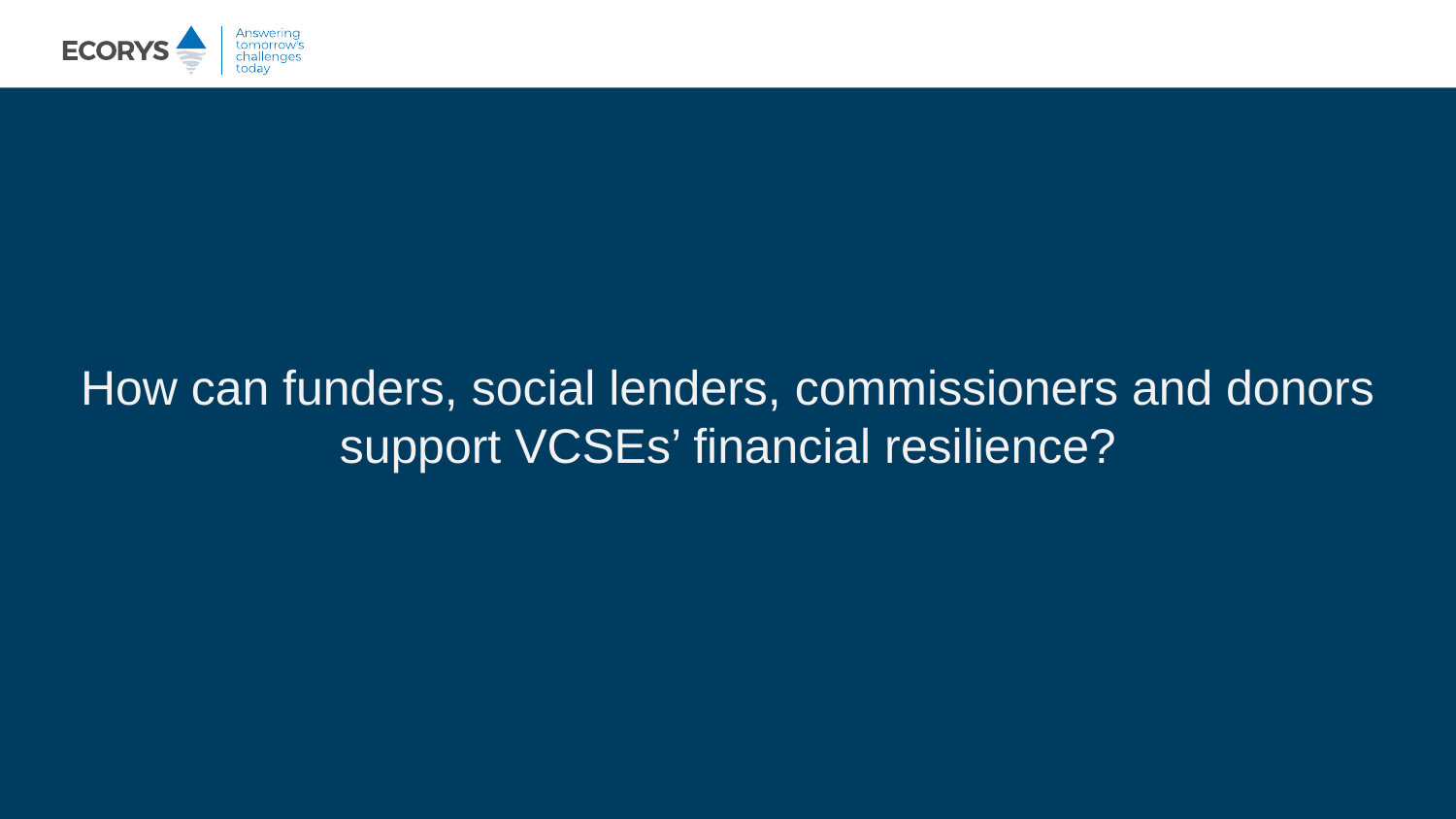

How can funders, social lenders, commissioners and donors support VCSEs’ financial resilience?